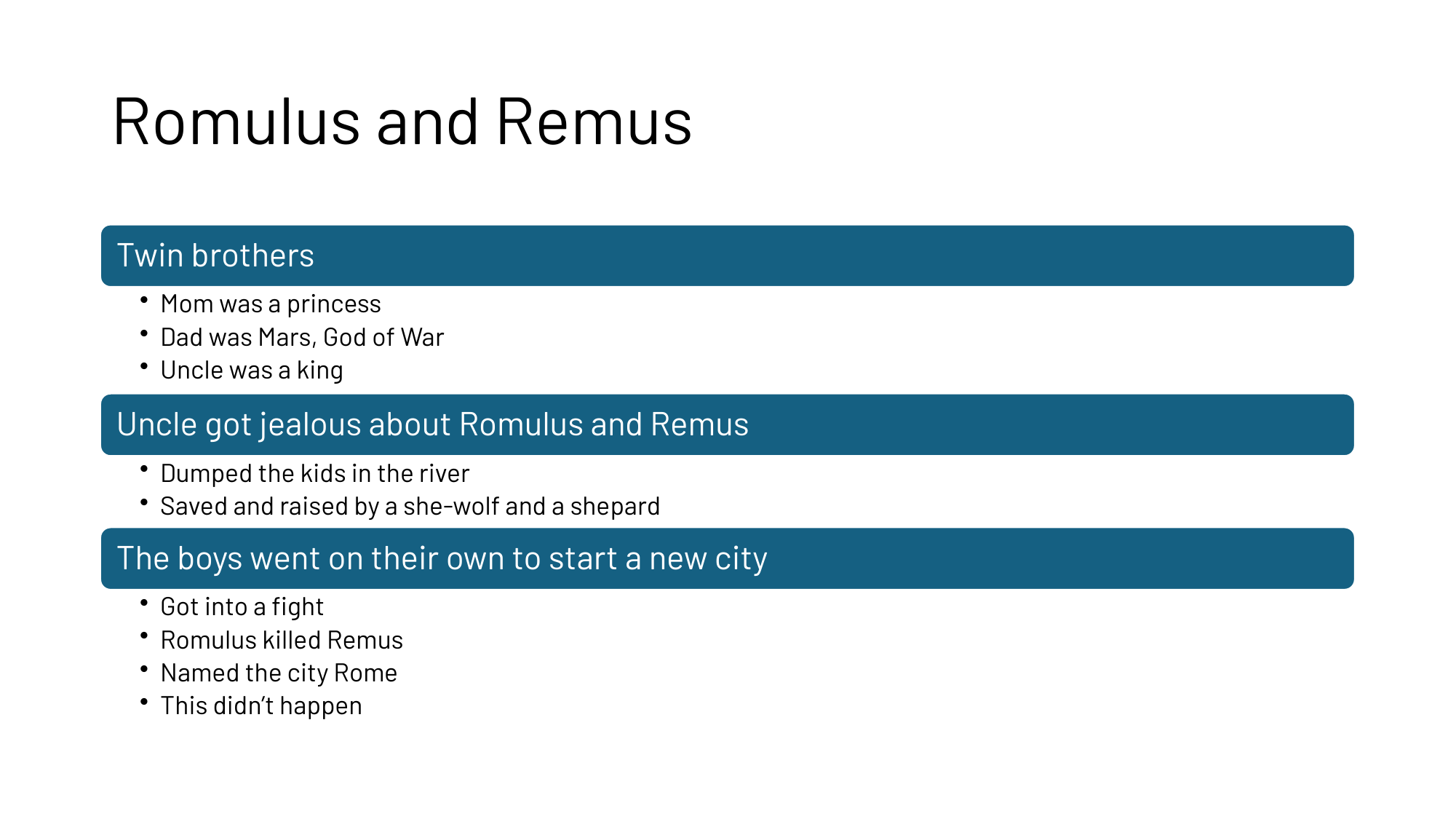

# Romulus and Remus
Twin brothers
Mom was a princess
Dad was Mars, God of War
Uncle was a king
Uncle got jealous about Romulus and Remus
Dumped the kids in the river
Saved and raised by a she-wolf and a shepard
The boys went on their own to start a new city
Got into a fight
Romulus killed Remus
Named the city Rome
This didn’t happen